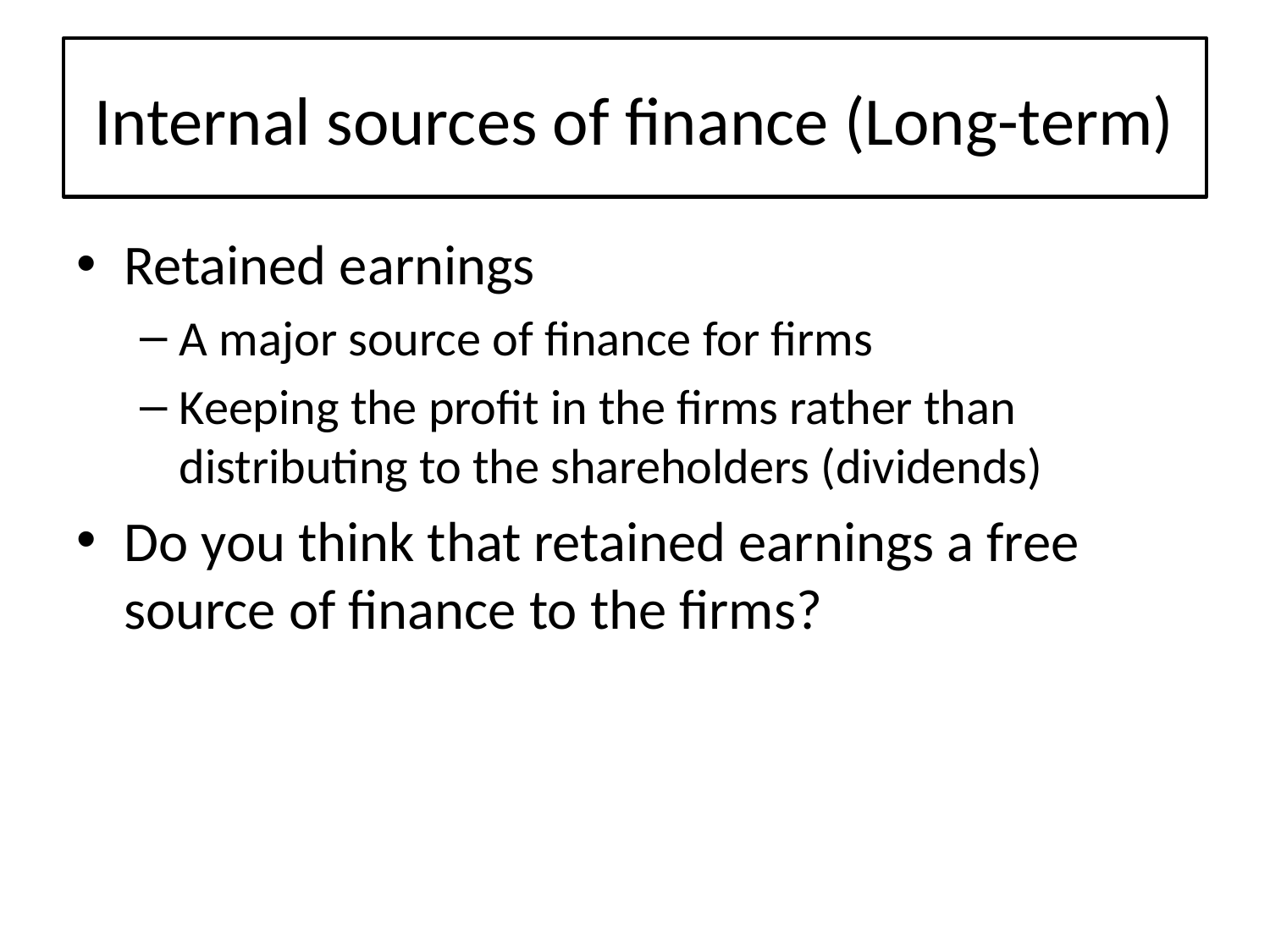

# Internal sources of finance (Long-term)
Retained earnings
A major source of finance for firms
Keeping the profit in the firms rather than distributing to the shareholders (dividends)
Do you think that retained earnings a free source of finance to the firms?